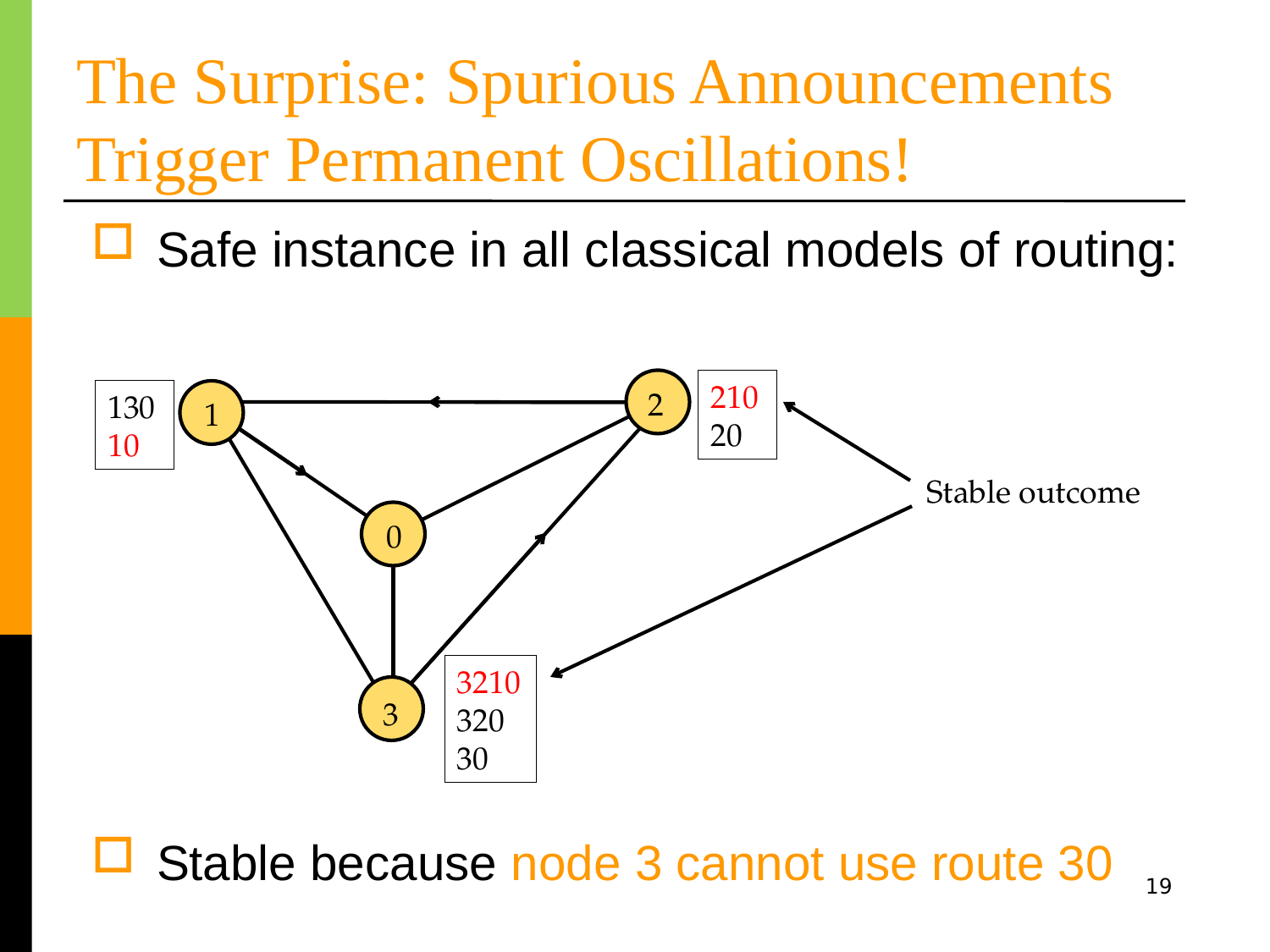

# The Surprise: Spurious Announcements Trigger Permanent Oscillations!

Safe instance in all classical models of routing:

210
20
2
130
10

1

Stable outcome

0
3210
320
30

3

Stable because node 3 cannot use route 30
19